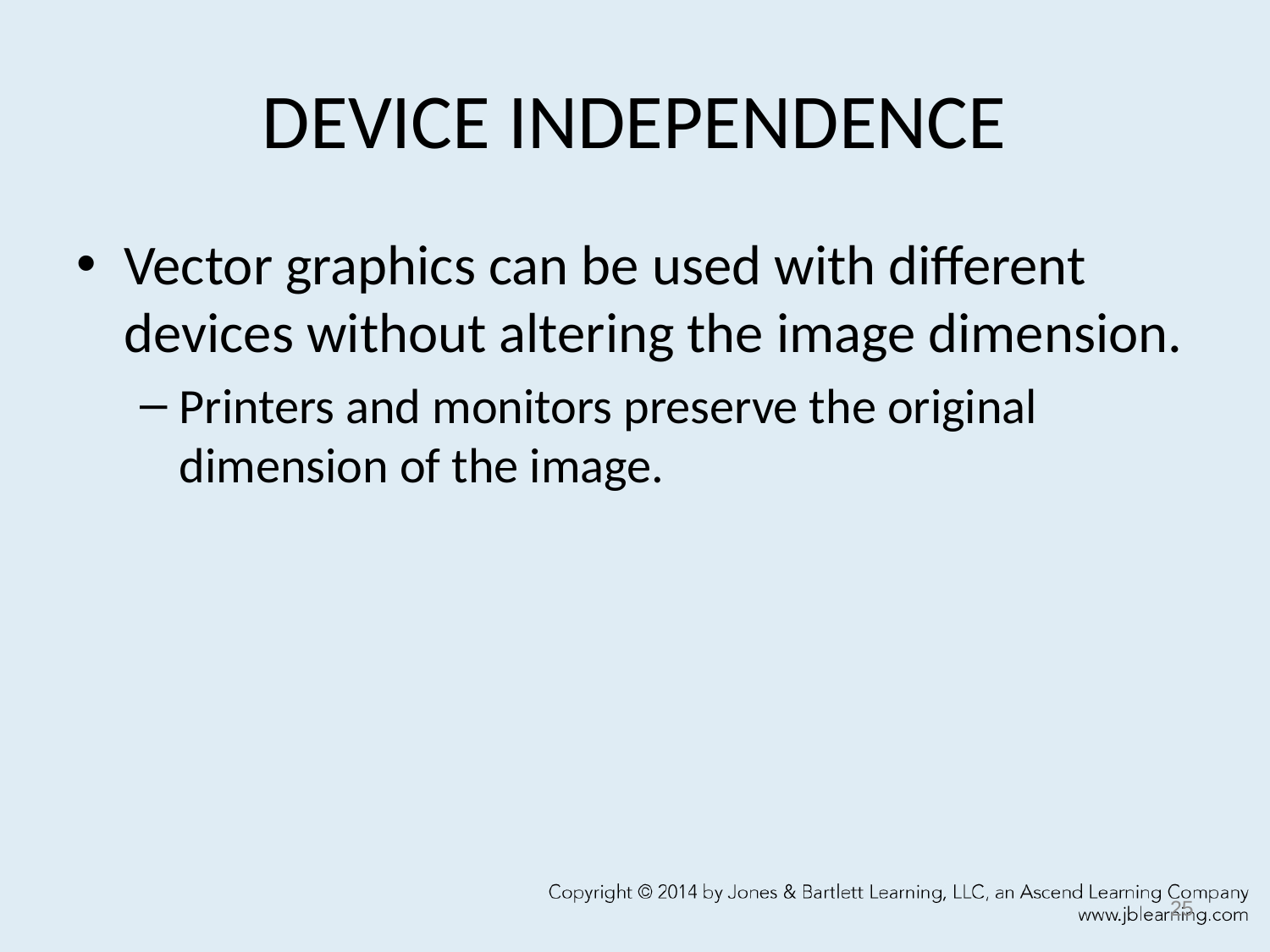

# DEVICE INDEPENDENCE
Vector graphics can be used with different devices without altering the image dimension.
Printers and monitors preserve the original dimension of the image.
25